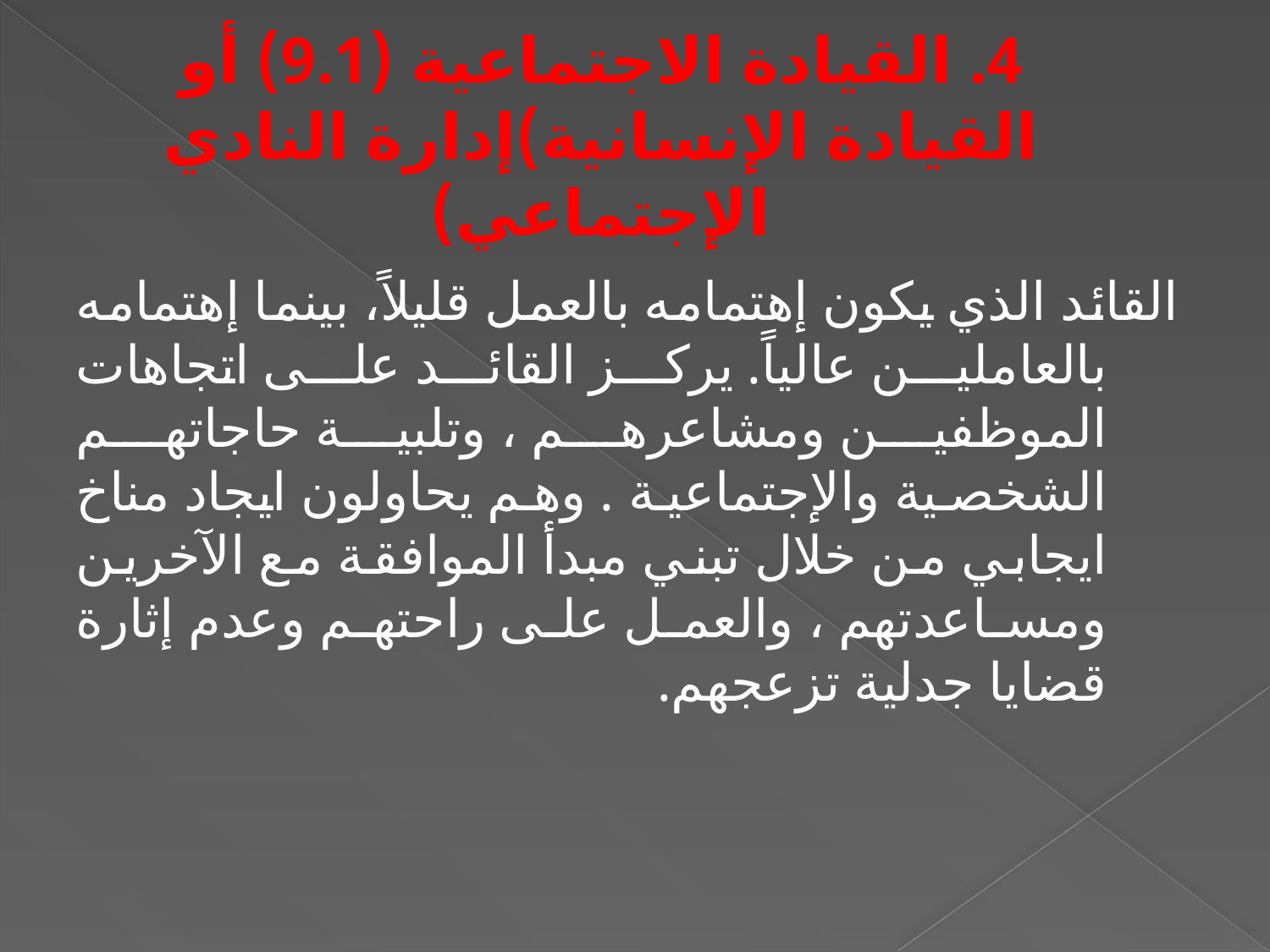

# 4. القيادة الاجتماعية (9.1) أو القيادة الإنسانية)إدارة النادي الإجتماعي)
القائد الذي يكون إهتمامه بالعمل قليلاً، بينما إهتمامه بالعاملين عالياً. يركز القائد على اتجاهات الموظفين ومشاعرهم ، وتلبية حاجاتهم الشخصية والإجتماعية . وهم يحاولون ايجاد مناخ ايجابي من خلال تبني مبدأ الموافقة مع الآخرين ومساعدتهم ، والعمل على راحتهم وعدم إثارة قضايا جدلية تزعجهم.